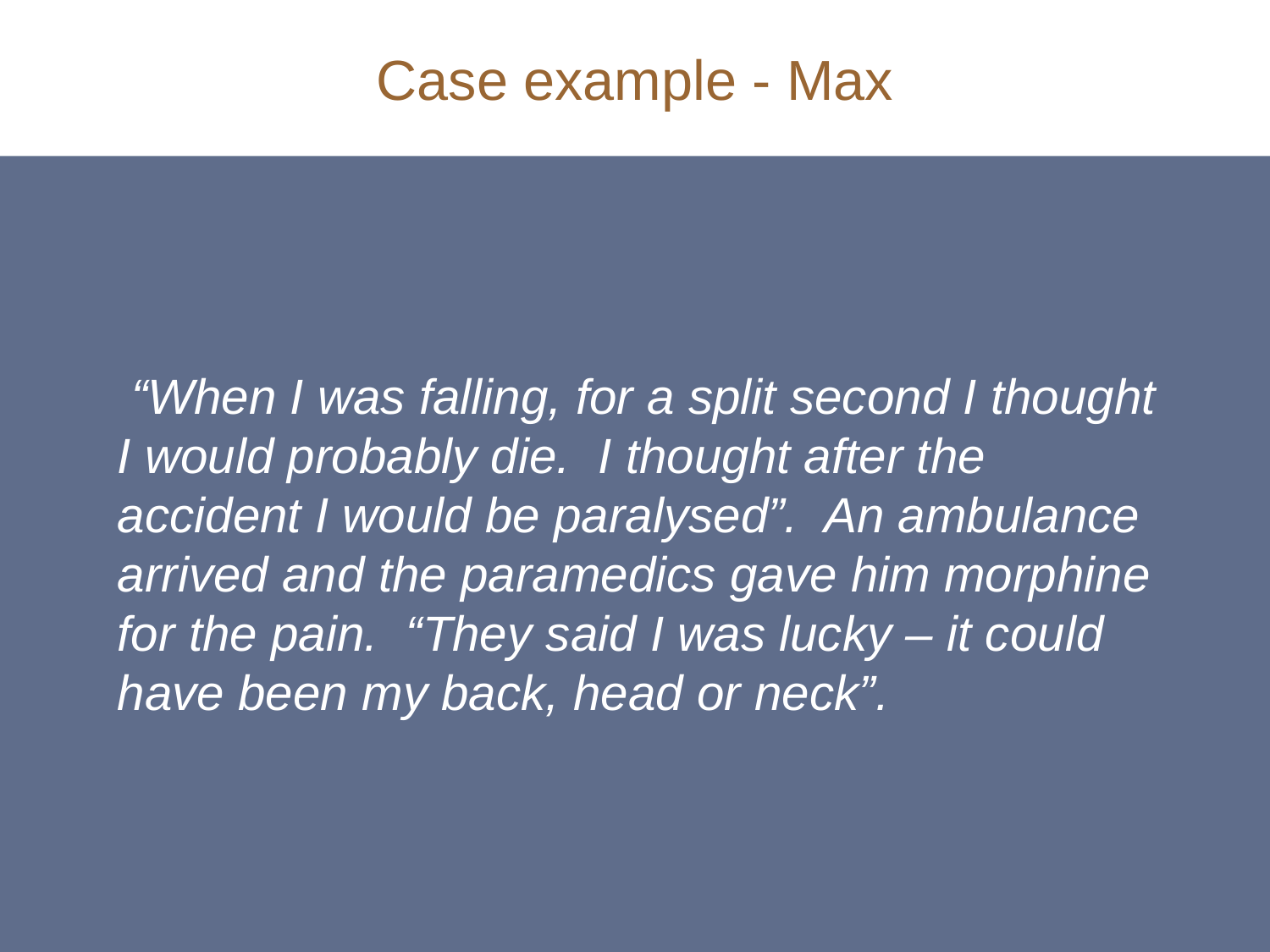

Case example - Max

 “When I was falling, for a split second I thought I would probably die.  I thought after the accident I would be paralysed”.  An ambulance arrived and the paramedics gave him morphine for the pain.  “They said I was lucky – it could have been my back, head or neck”.